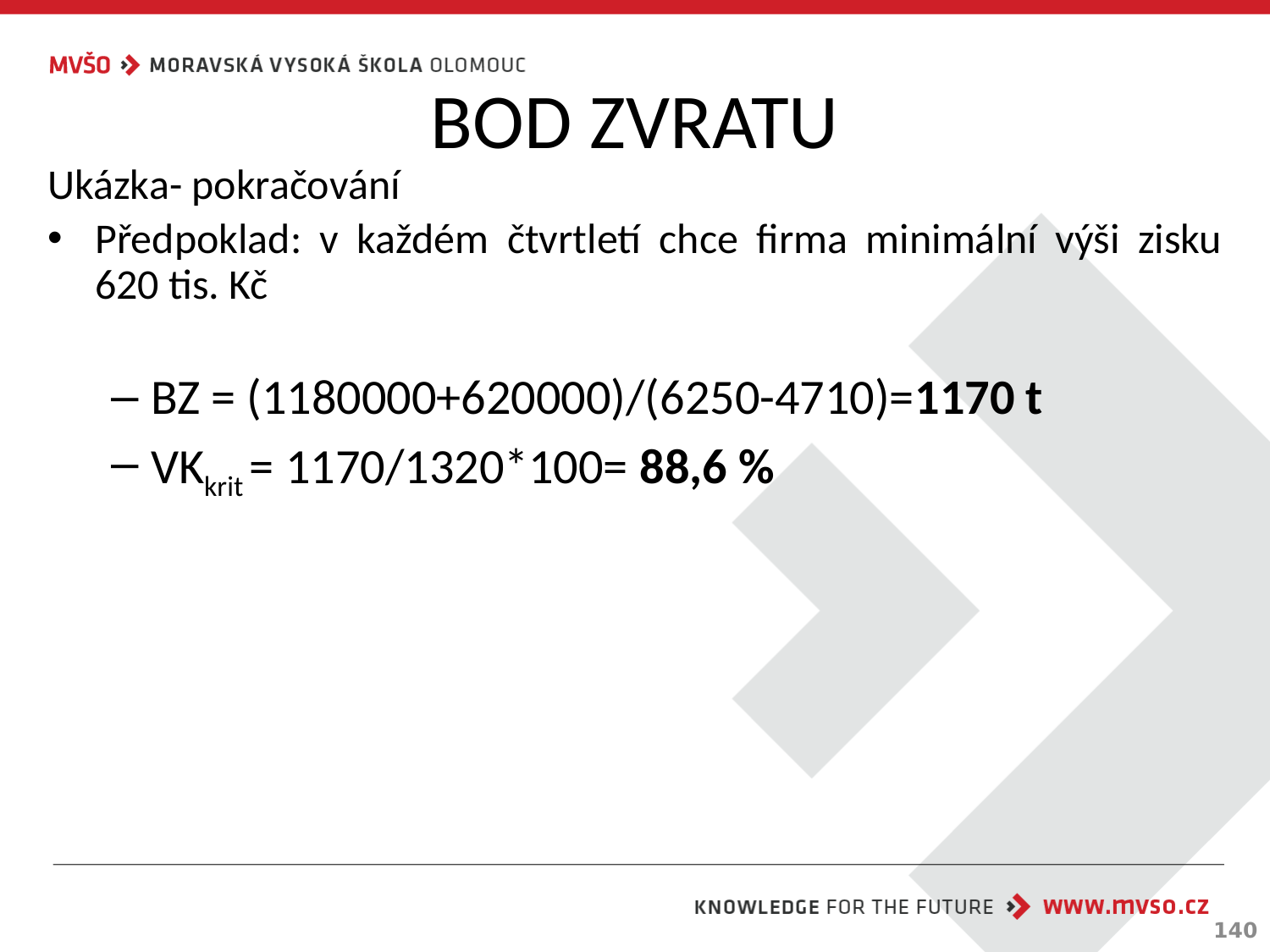

# BOD ZVRATU
Ukázka- pokračování
Předpoklad: v každém čtvrtletí chce firma minimální výši zisku 620 tis. Kč

BZ = (1180000+620000)/(6250-4710)=1170 t
VKkrit = 1170/1320*100= 88,6 %

140